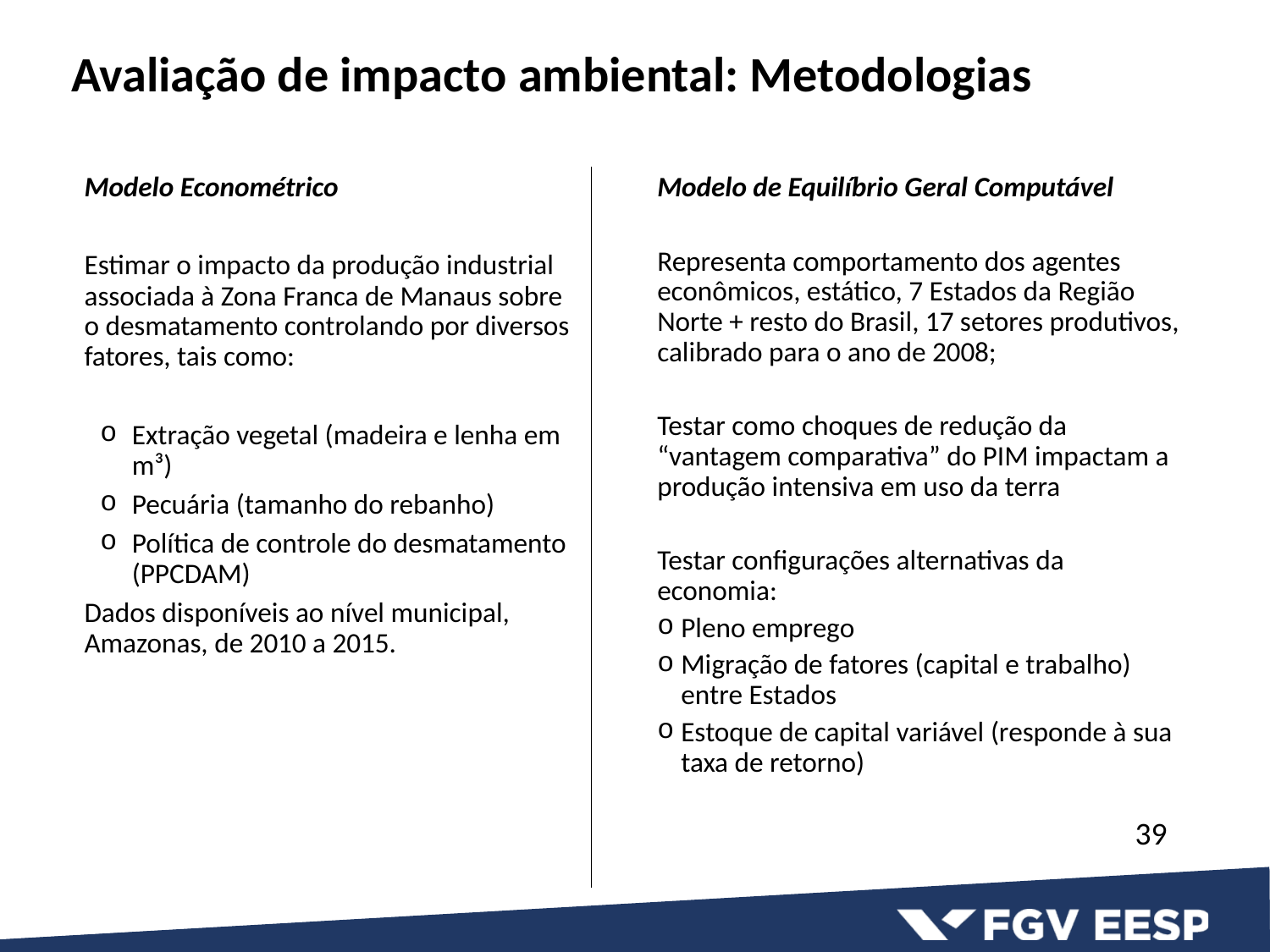

Avaliação de impacto ambiental: Metodologias
Modelo Econométrico

Estimar o impacto da produção industrial associada à Zona Franca de Manaus sobre o desmatamento controlando por diversos fatores, tais como:

Extração vegetal (madeira e lenha em m³)
Pecuária (tamanho do rebanho)
Política de controle do desmatamento (PPCDAM)
Dados disponíveis ao nível municipal, Amazonas, de 2010 a 2015.

Modelo de Equilíbrio Geral Computável

Representa comportamento dos agentes econômicos, estático, 7 Estados da Região Norte + resto do Brasil, 17 setores produtivos, calibrado para o ano de 2008;

Testar como choques de redução da “vantagem comparativa” do PIM impactam a produção intensiva em uso da terra

Testar configurações alternativas da economia:
Pleno emprego
Migração de fatores (capital e trabalho) entre Estados
Estoque de capital variável (responde à sua taxa de retorno)

39